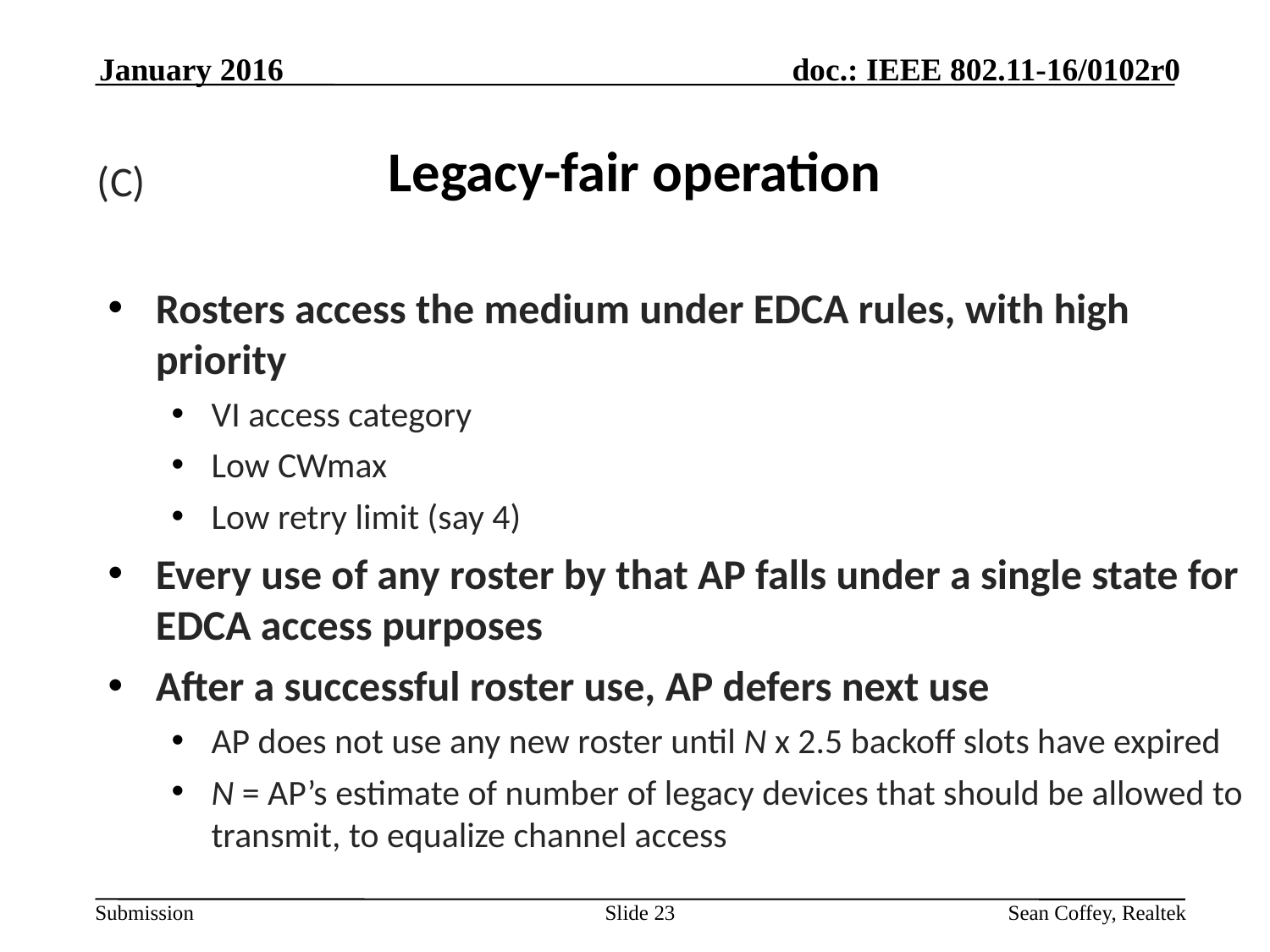

January 2016
# Legacy-fair operation
(C)
Rosters access the medium under EDCA rules, with high priority
VI access category
Low CWmax
Low retry limit (say 4)
Every use of any roster by that AP falls under a single state for EDCA access purposes
After a successful roster use, AP defers next use
AP does not use any new roster until N x 2.5 backoff slots have expired
N = AP’s estimate of number of legacy devices that should be allowed to transmit, to equalize channel access
Slide 23
Sean Coffey, Realtek